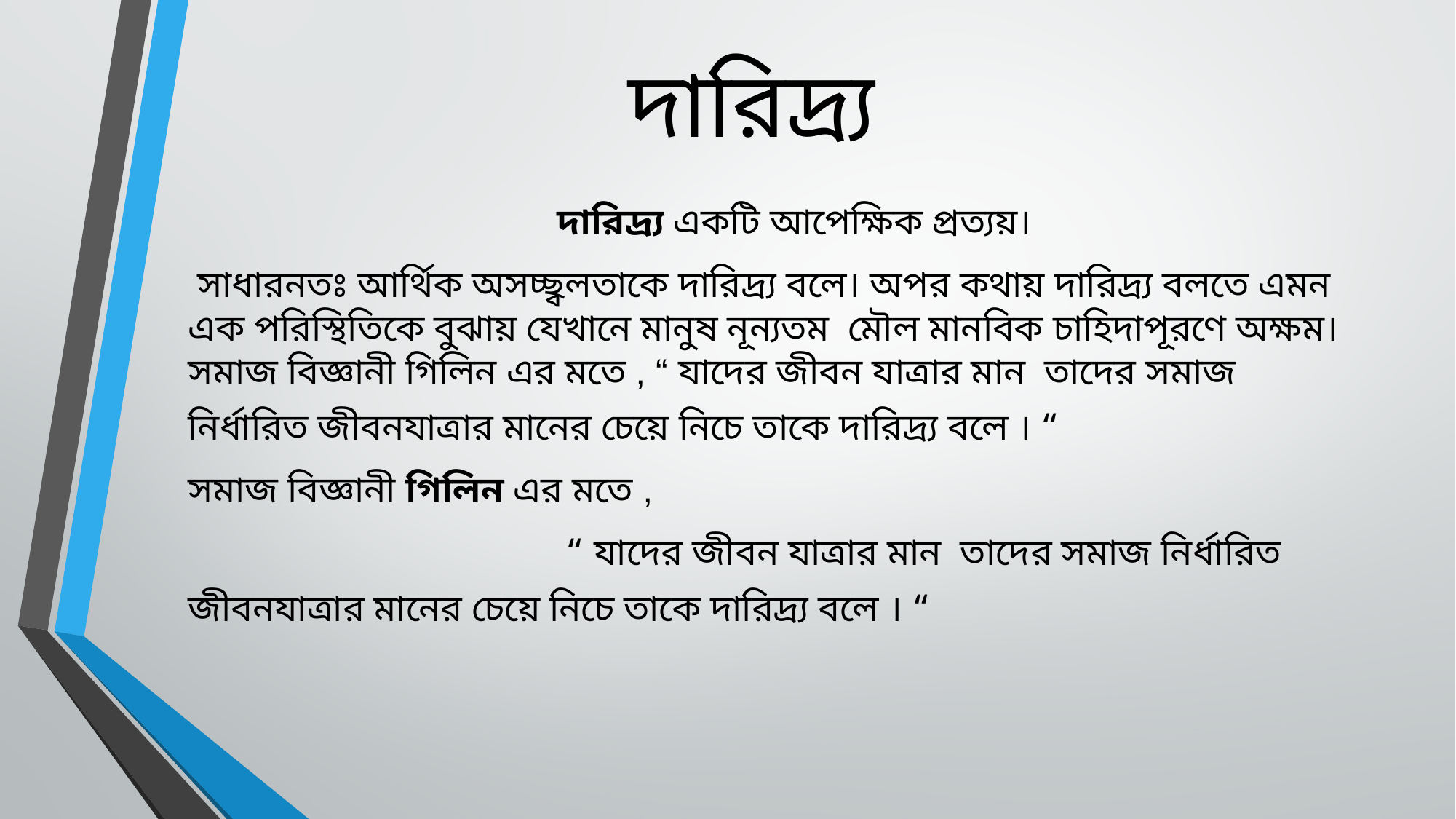

# দারিদ্র্য
                                       দারিদ্র্য একটি আপেক্ষিক প্রত্যয়।
 সাধারনতঃ আর্থিক অসচ্ছ্বলতাকে দারিদ্র্য বলে। অপর কথায় দারিদ্র্য বলতে এমন এক পরিস্থিতিকে বুঝায় যেখানে মানুষ নূন্যতম  মৌল মানবিক চাহিদাপূরণে অক্ষম।সমাজ বিজ্ঞানী গিলিন এর মতে , “ যাদের জীবন যাত্রার মান  তাদের সমাজ নির্ধারিত জীবনযাত্রার মানের চেয়ে নিচে তাকে দারিদ্র্য বলে । “
সমাজ বিজ্ঞানী গিলিন এর মতে ,
                                        “ যাদের জীবন যাত্রার মান  তাদের সমাজ নির্ধারিত জীবনযাত্রার মানের চেয়ে নিচে তাকে দারিদ্র্য বলে । “